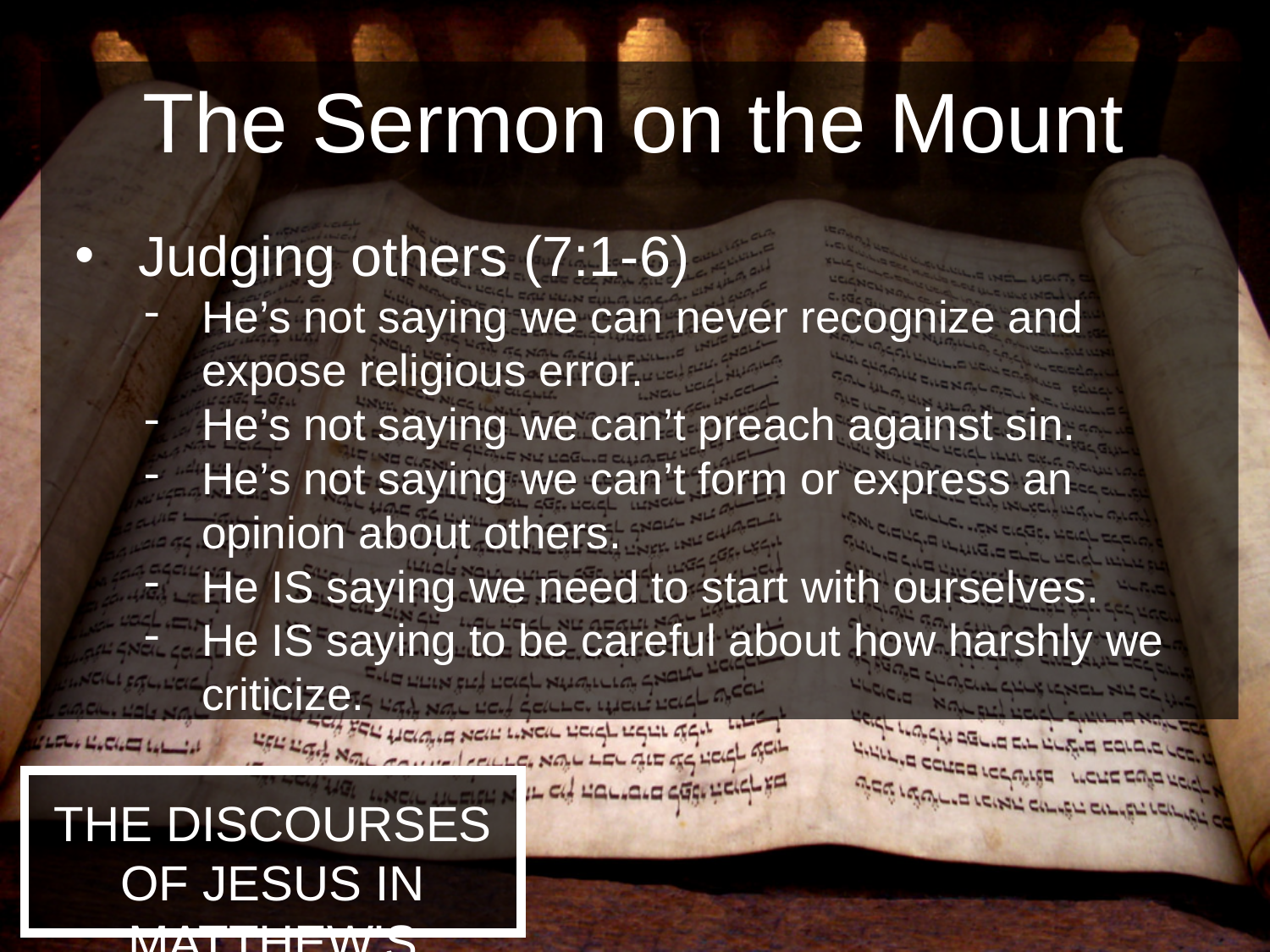

The Sermon on the Mount

Judging others (7:1-6)
He’s not saying we can never recognize and expose religious error.
He’s not saying we can’t preach against sin.
He’s not saying we can’t form or express an opinion about others.
He IS saying we need to start with ourselves.
He IS saying to be careful about how harshly we criticize.

The Discourses of Jesus in Matthew’s Gospel